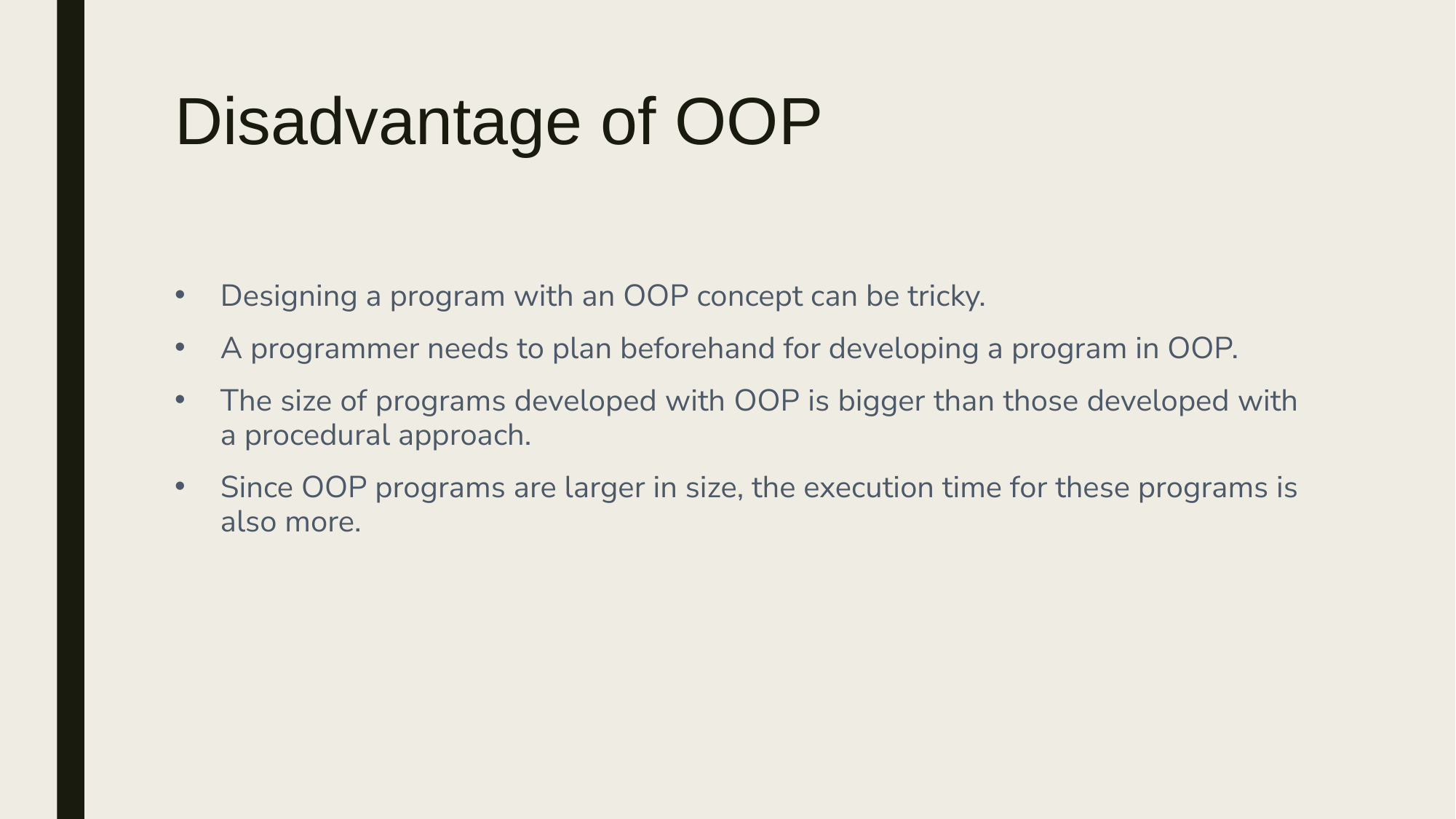

# Disadvantage of OOP
Designing a program with an OOP concept can be tricky.
A programmer needs to plan beforehand for developing a program in OOP.
The size of programs developed with OOP is bigger than those developed with a procedural approach.
Since OOP programs are larger in size, the execution time for these programs is also more.